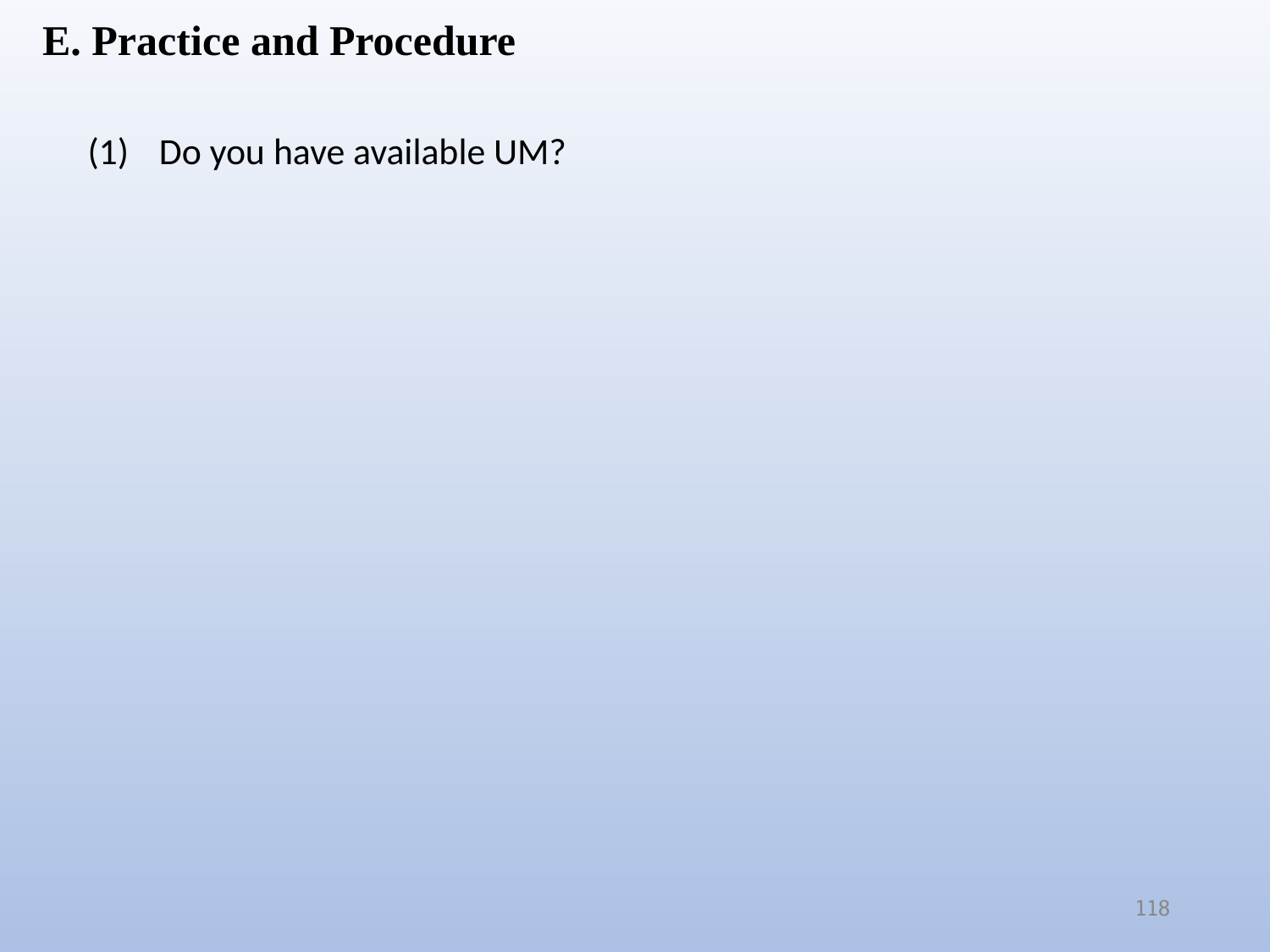

E. Practice and Procedure
Do you have available UM?

118